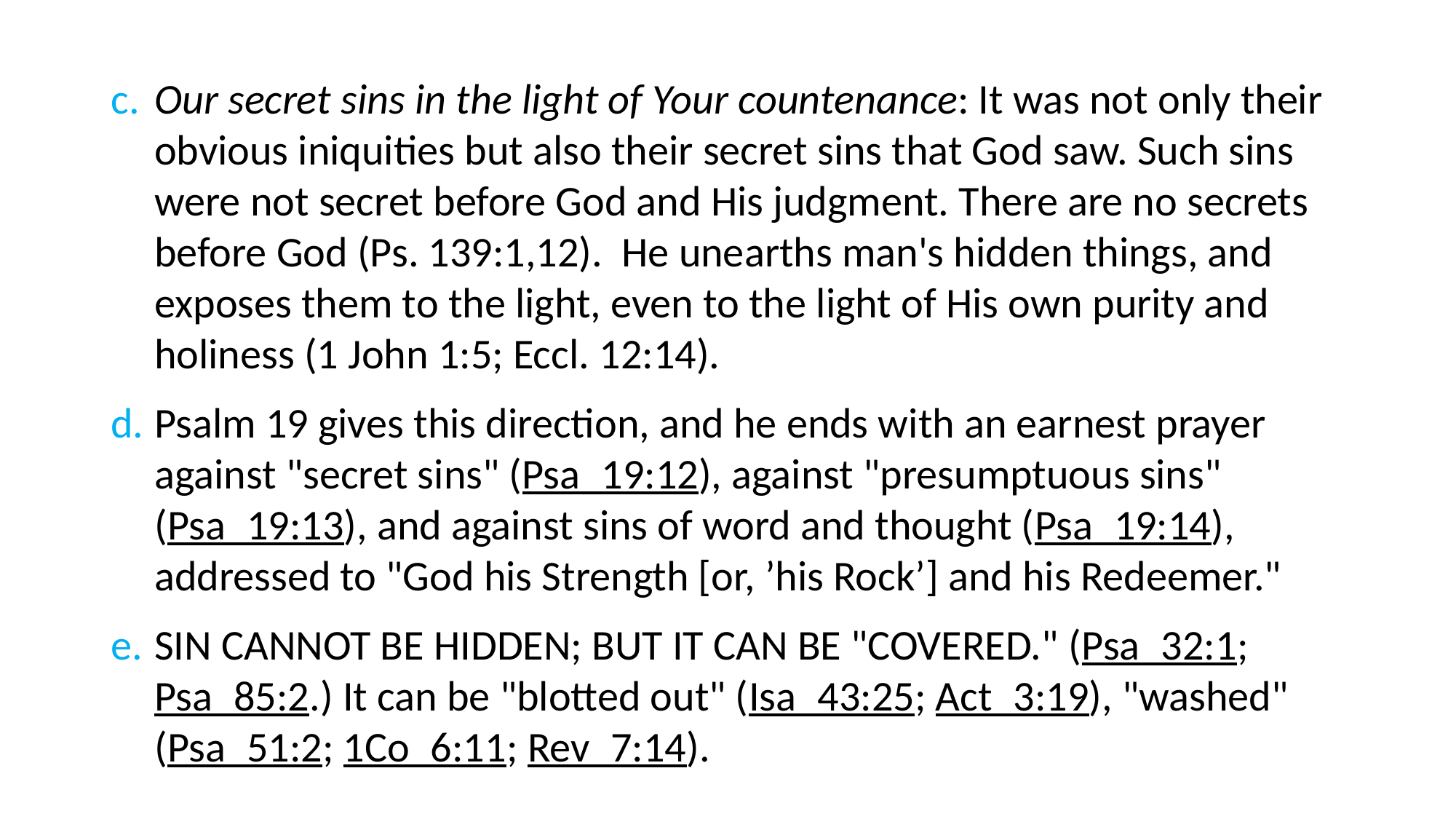

c. 	Our secret sins in the light of Your countenance: It was not only their obvious iniquities but also their secret sins that God saw. Such sins were not secret before God and His judgment. There are no secrets before God (Ps. 139:1,12).  He unearths man's hidden things, and exposes them to the light, even to the light of His own purity and holiness (1 John 1:5; Eccl. 12:14).
d.	Psalm 19 gives this direction, and he ends with an earnest prayer against "secret sins" (Psa_19:12), against "presumptuous sins" (Psa_19:13), and against sins of word and thought (Psa_19:14), addressed to "God his Strength [or, ’his Rock’] and his Redeemer."
e.	SIN CANNOT BE HIDDEN; BUT IT CAN BE "COVERED." (Psa_32:1; Psa_85:2.) It can be "blotted out" (Isa_43:25; Act_3:19), "washed" (Psa_51:2; 1Co_6:11; Rev_7:14).